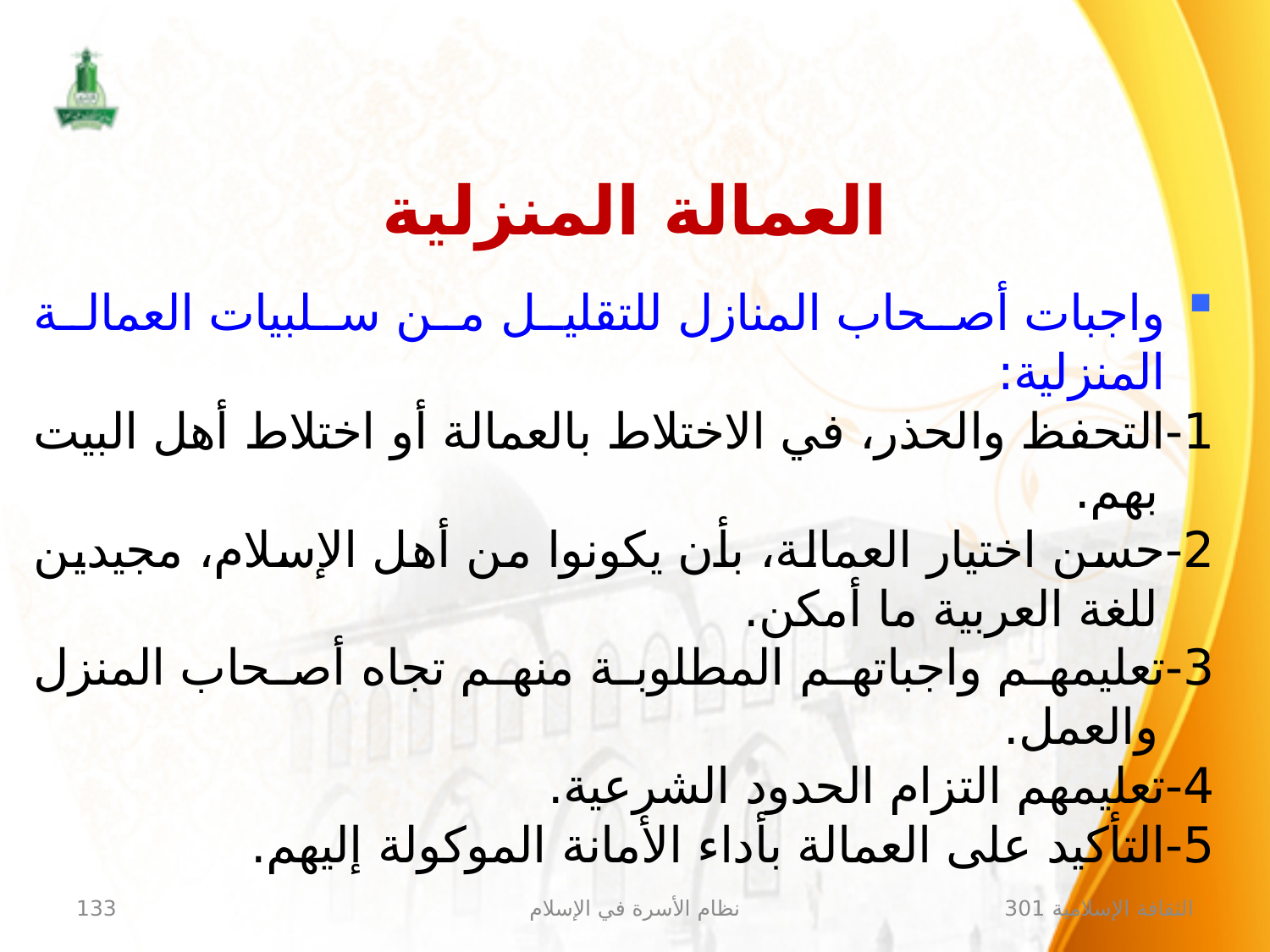

العمالة المنزلية
واجبات أصحاب المنازل للتقليل من سلبيات العمالة المنزلية:
1-	التحفظ والحذر، في الاختلاط بالعمالة أو اختلاط أهل البيت بهم.
2-	حسن اختيار العمالة، بأن يكونوا من أهل الإسلام، مجيدين للغة العربية ما أمكن.
3-	تعليمهم واجباتهم المطلوبة منهم تجاه أصحاب المنزل والعمل.
4-	تعليمهم التزام الحدود الشرعية.
5-	التأكيد على العمالة بأداء الأمانة الموكولة إليهم.
133
نظام الأسرة في الإسلام
الثقافة الإسلامية 301